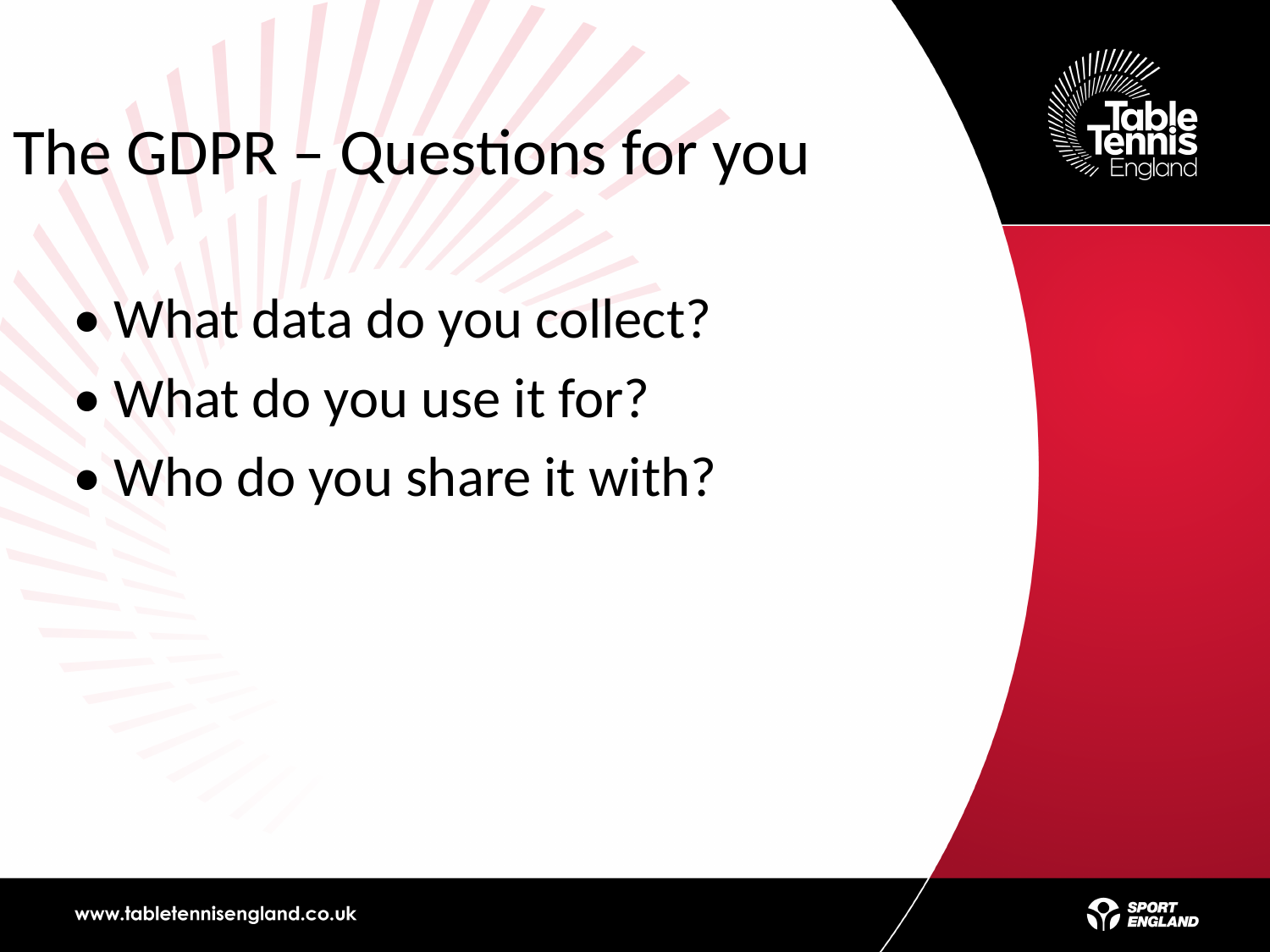

# The GDPR – Questions for you
• What data do you collect?
• What do you use it for?
• Who do you share it with?